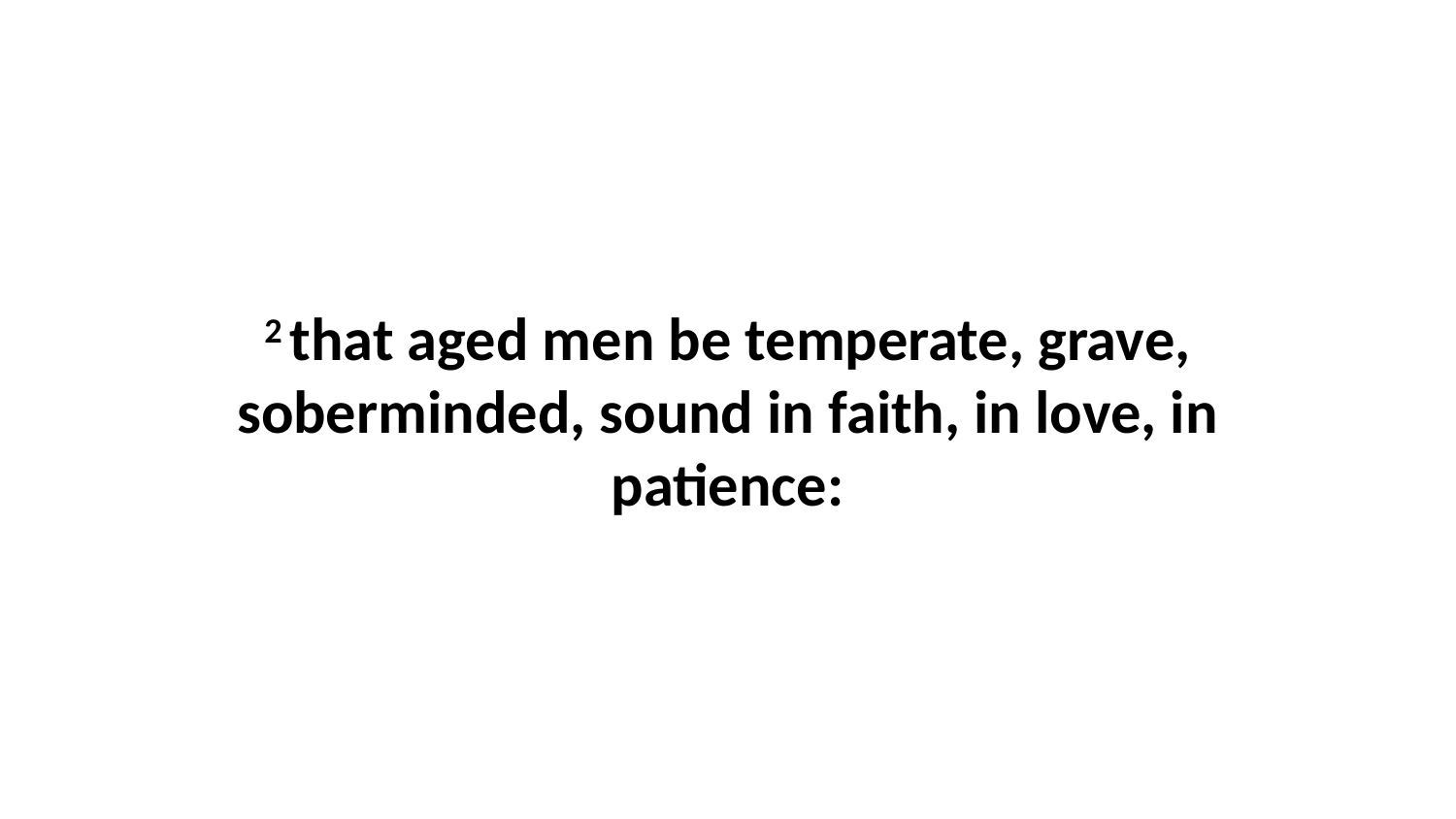

2 that aged men be temperate, grave, soberminded, sound in faith, in love, in patience: